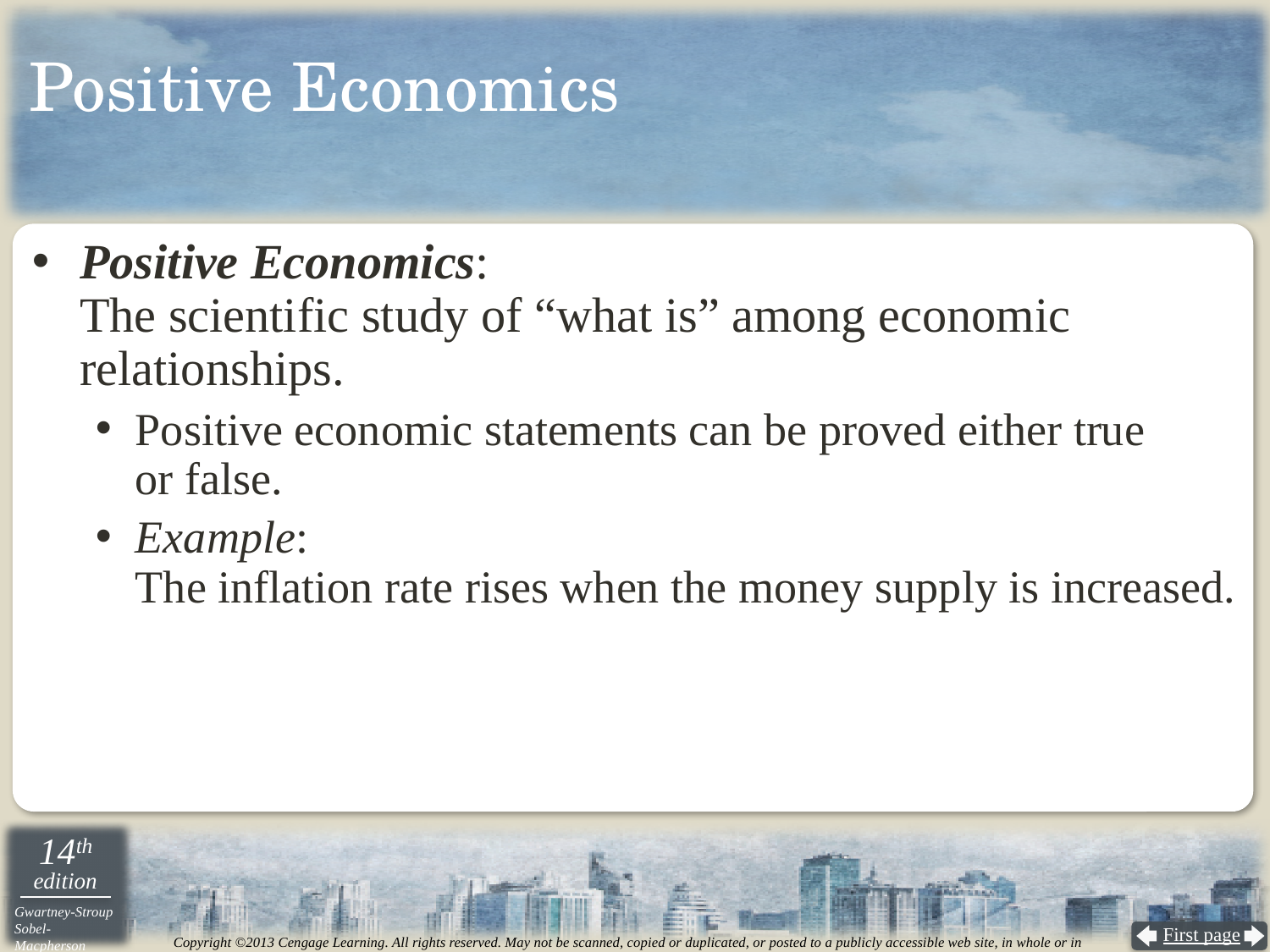

# Positive Economics

Positive Economics:
The scientific study of “what is” among economic relationships.
Positive economic statements can be proved either true
or false.
Example:
The inflation rate rises when the money supply is increased.